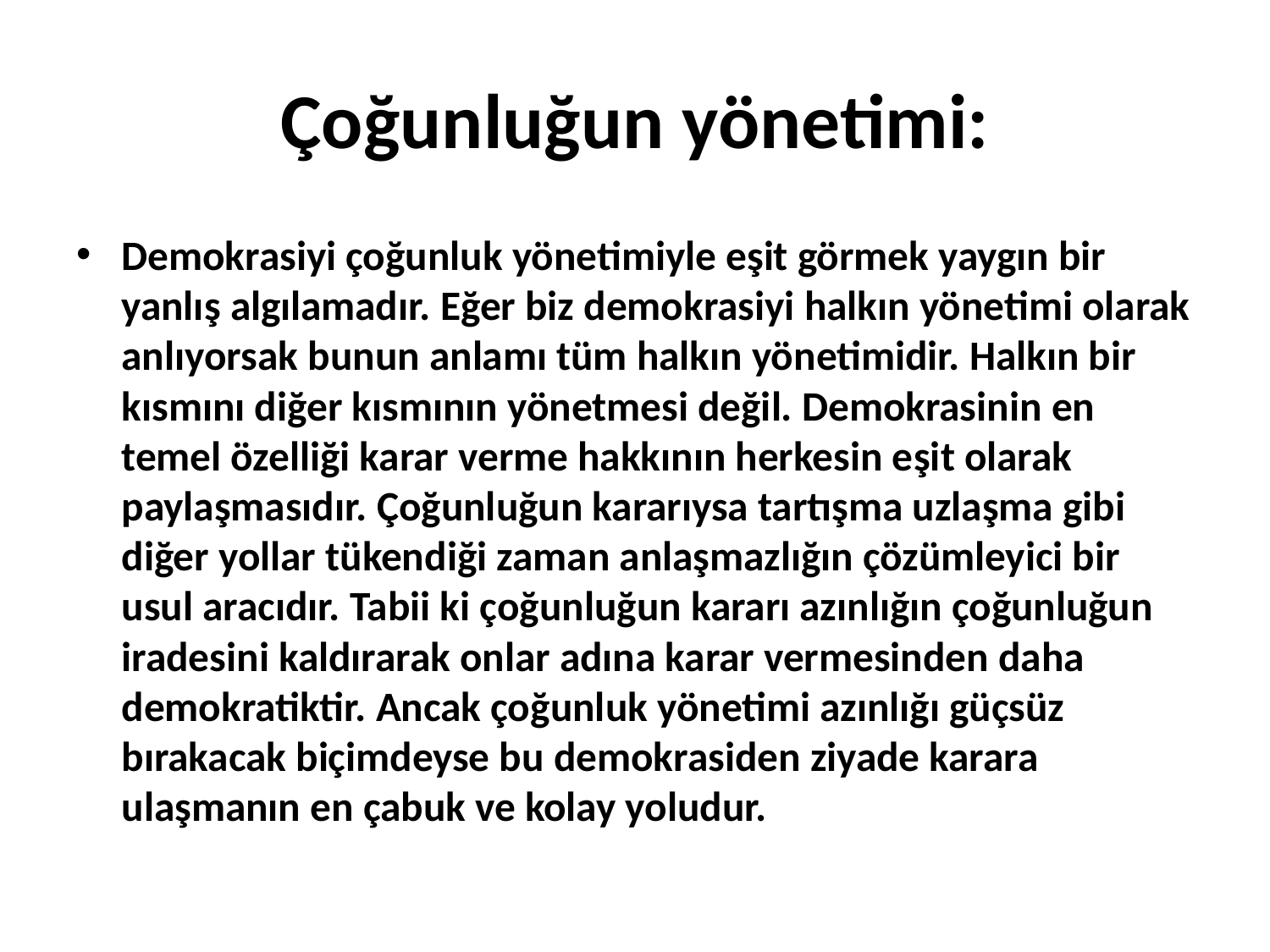

# Çoğunluğun yönetimi:
Demokrasiyi çoğunluk yönetimiyle eşit görmek yaygın bir yanlış algılamadır. Eğer biz demokrasiyi halkın yönetimi olarak anlıyorsak bunun anlamı tüm halkın yönetimidir. Halkın bir kısmını diğer kısmının yönetmesi değil. Demokrasinin en temel özelliği karar verme hakkının herkesin eşit olarak paylaşmasıdır. Çoğunluğun kararıysa tartışma uzlaşma gibi diğer yollar tükendiği zaman anlaşmazlığın çözümleyici bir usul aracıdır. Tabii ki çoğunluğun kararı azınlığın çoğunluğun iradesini kaldırarak onlar adına karar vermesinden daha demokratiktir. Ancak çoğunluk yönetimi azınlığı güçsüz bırakacak biçimdeyse bu demokrasiden ziyade karara ulaşmanın en çabuk ve kolay yoludur.